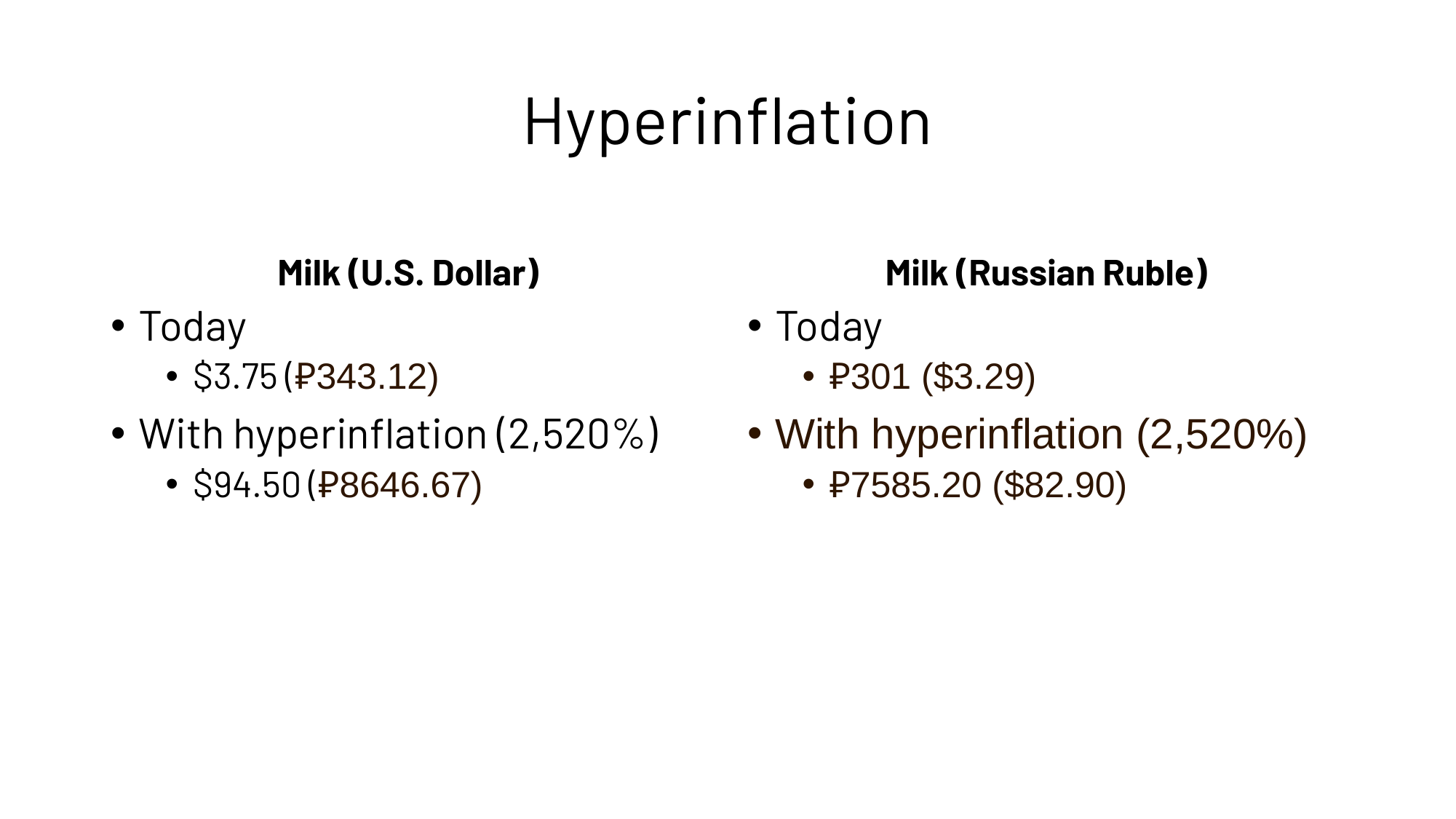

# Hyperinflation
Milk (U.S. Dollar)
Milk (Russian Ruble)
Today
$3.75 (₽343.12)
With hyperinflation (2,520%)
$94.50 (₽8646.67)
Today
₽301 ($3.29)
With hyperinflation (2,520%)
₽7585.20 ($82.90)